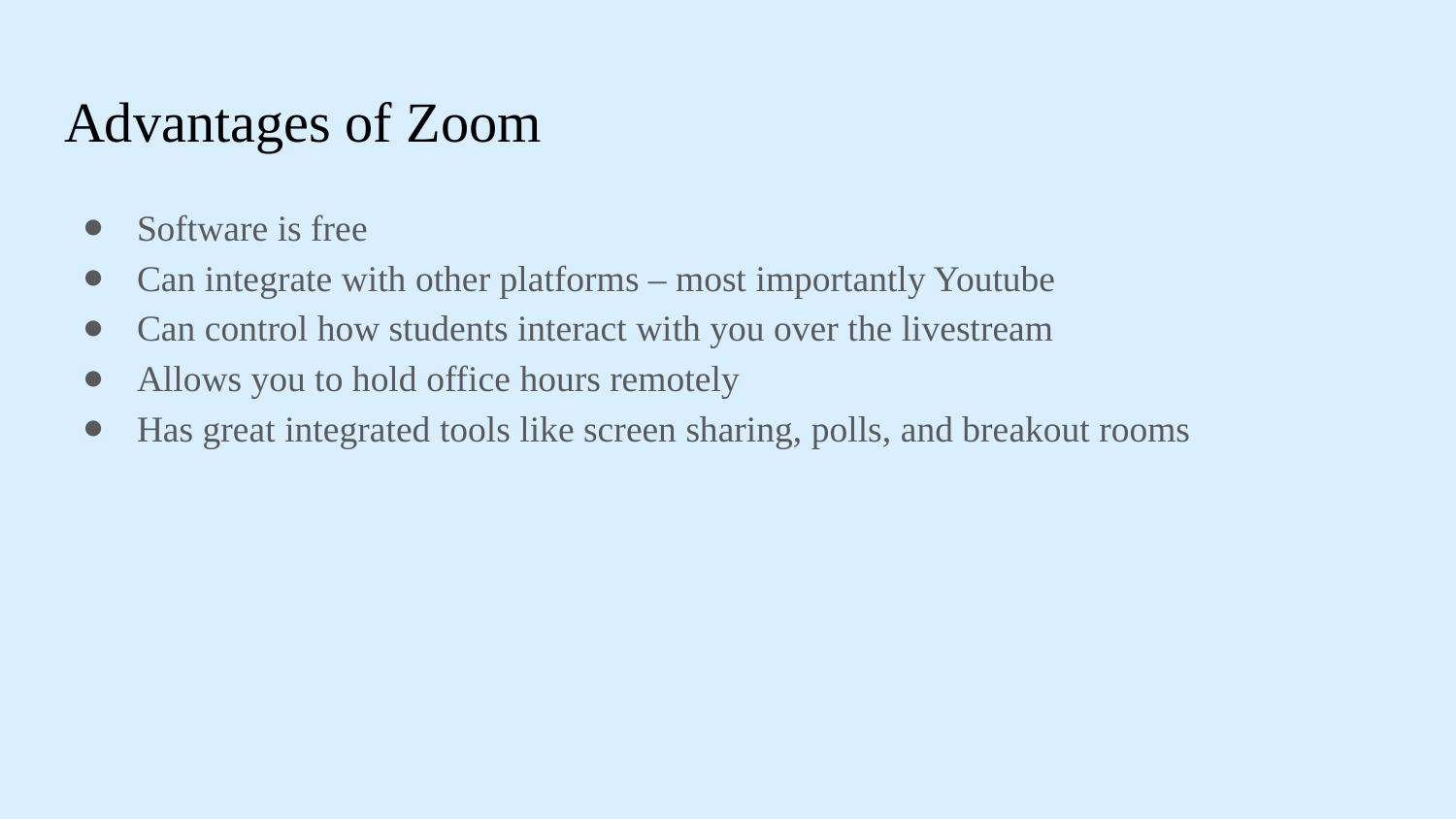

# Advantages of Zoom
Software is free
Can integrate with other platforms – most importantly Youtube
Can control how students interact with you over the livestream
Allows you to hold office hours remotely
Has great integrated tools like screen sharing, polls, and breakout rooms